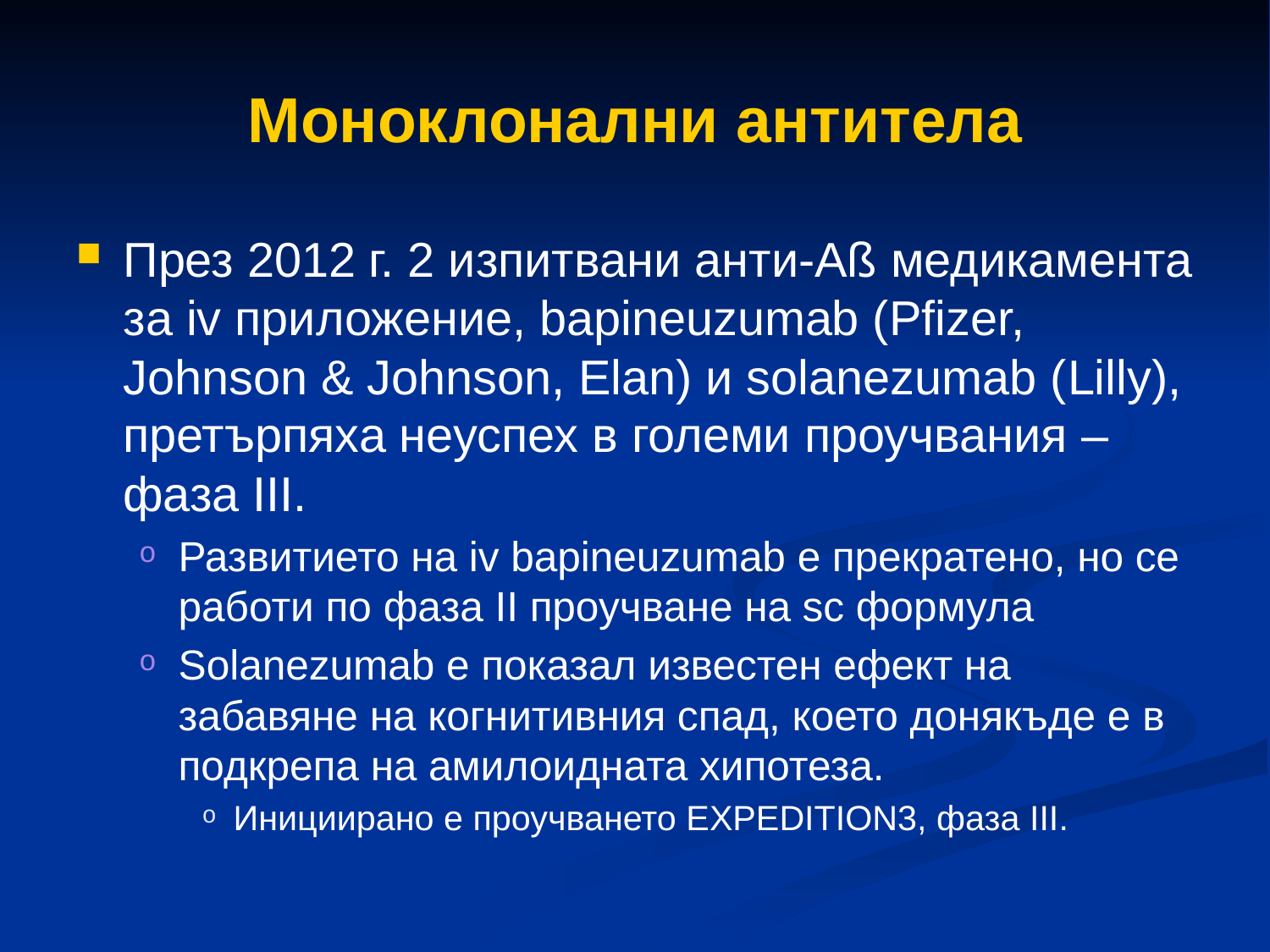

# Моноклонални антитела
През 2012 г. 2 изпитвани анти-Aß медикамента за iv приложение, bapineuzumab (Pfizer, Johnson & Johnson, Elan) и solanezumab (Lilly), претърпяха неуспех в големи проучвания – фаза III.
Развитието на iv bapineuzumab е прекратено, но се работи по фаза ІІ проучване на sc формула
Solanezumab е показал известен ефект на забавяне на когнитивния спад, което донякъде е в подкрепа на амилоидната хипотеза.
Инициирано е проучването EXPEDITION3, фаза ІІІ.